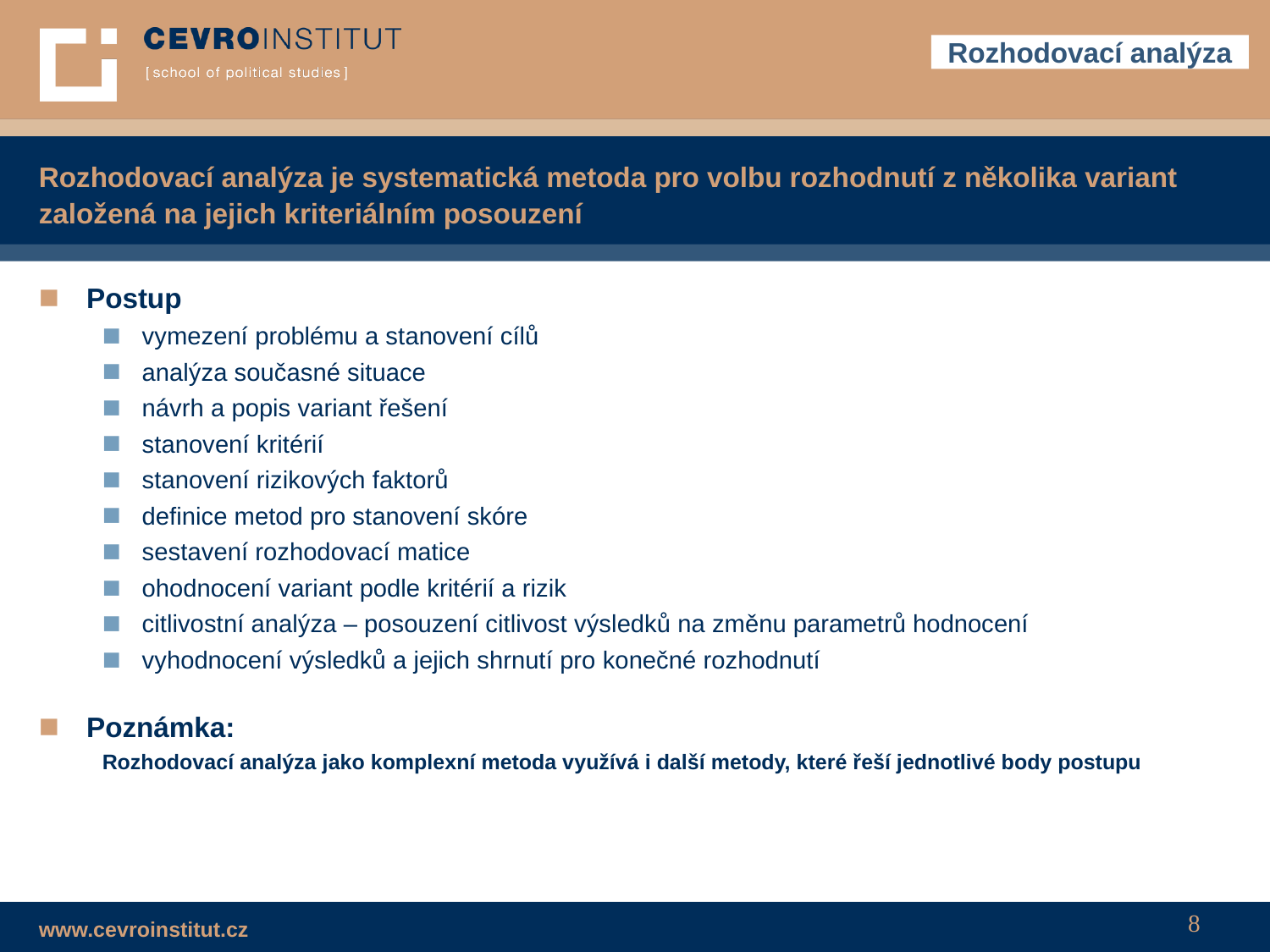

Rozhodovací analýza
# Rozhodovací analýza je systematická metoda pro volbu rozhodnutí z několika variant založená na jejich kriteriálním posouzení
Postup
vymezení problému a stanovení cílů
analýza současné situace
návrh a popis variant řešení
stanovení kritérií
stanovení rizikových faktorů
definice metod pro stanovení skóre
sestavení rozhodovací matice
ohodnocení variant podle kritérií a rizik
citlivostní analýza – posouzení citlivost výsledků na změnu parametrů hodnocení
vyhodnocení výsledků a jejich shrnutí pro konečné rozhodnutí

Poznámka:
Rozhodovací analýza jako komplexní metoda využívá i další metody, které řeší jednotlivé body postupu
8